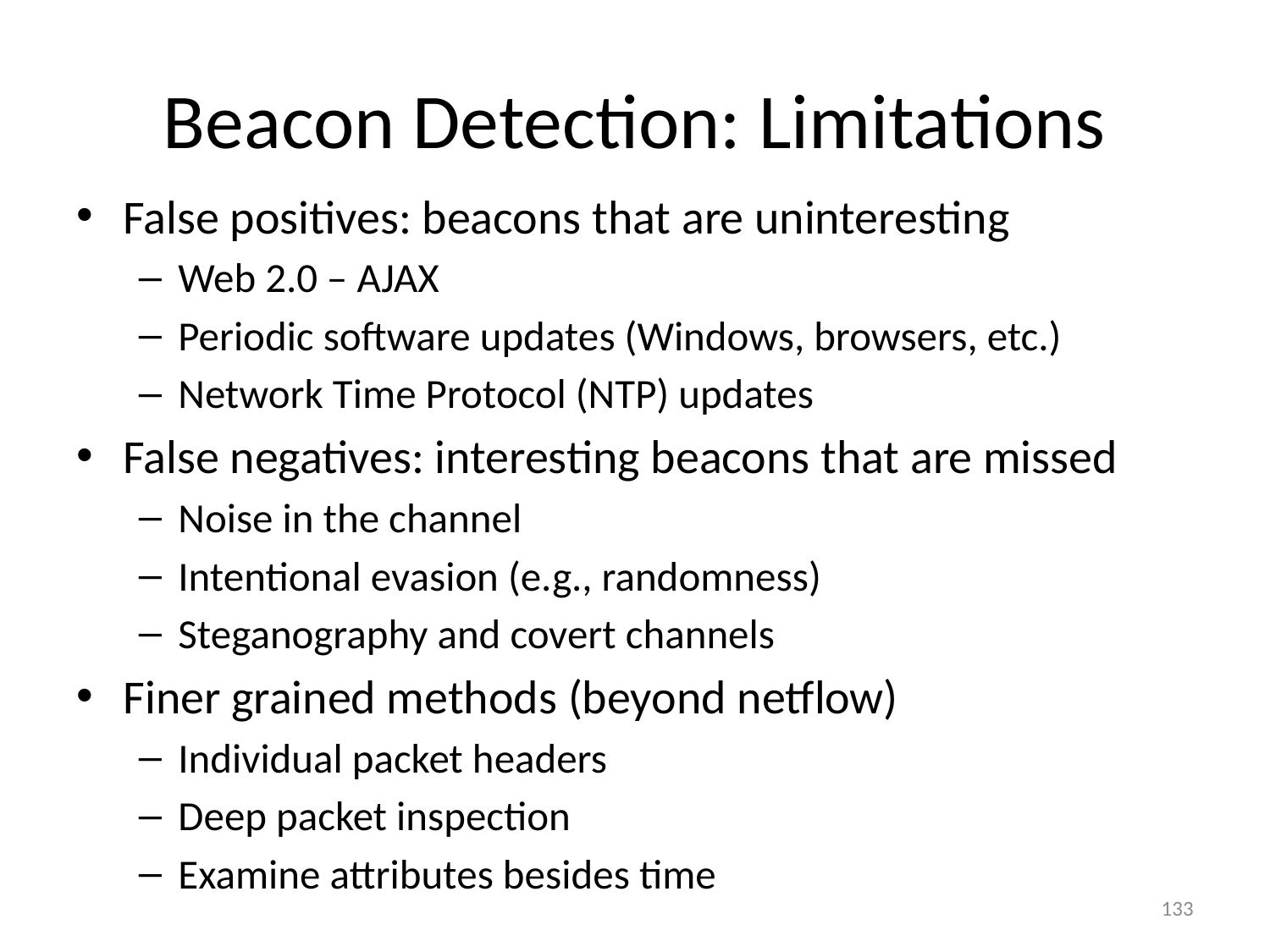

# Beacon Detection: Limitations
False positives: beacons that are uninteresting
Web 2.0 – AJAX
Periodic software updates (Windows, browsers, etc.)
Network Time Protocol (NTP) updates
False negatives: interesting beacons that are missed
Noise in the channel
Intentional evasion (e.g., randomness)
Steganography and covert channels
Finer grained methods (beyond netflow)
Individual packet headers
Deep packet inspection
Examine attributes besides time

133